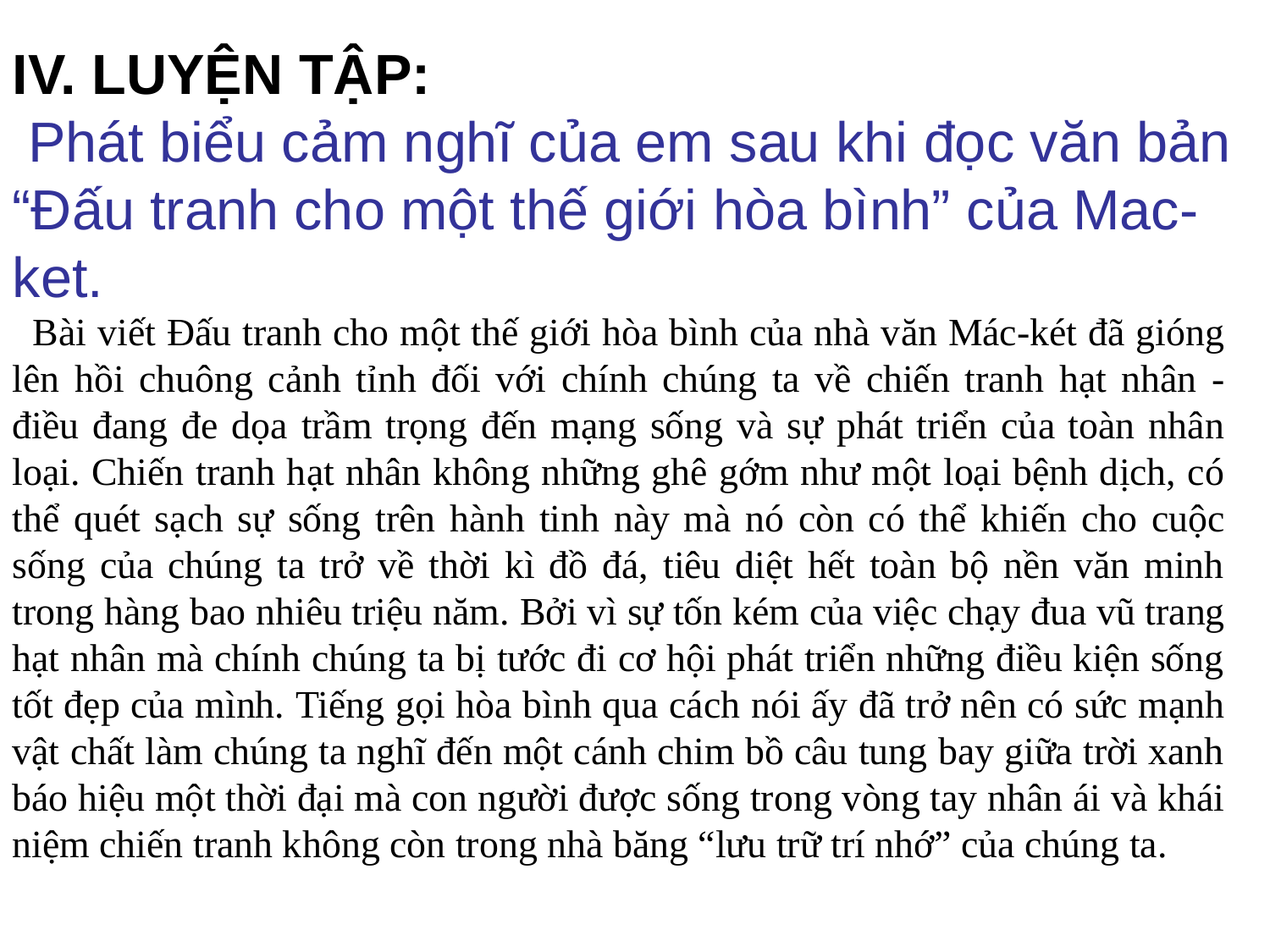

IV. LUYỆN TẬP:
 Phát biểu cảm nghĩ của em sau khi đọc văn bản “Đấu tranh cho một thế giới hòa bình” của Mac-ket.

  Bài viết Đấu tranh cho một thế giới hòa bình của nhà văn Mác-két đã gióng lên hồi chuông cảnh tỉnh đối với chính chúng ta về chiến tranh hạt nhân - điều đang đe dọa trầm trọng đến mạng sống và sự phát triển của toàn nhân loại. Chiến tranh hạt nhân không những ghê gớm như một loại bệnh dịch, có thể quét sạch sự sống trên hành tinh này mà nó còn có thể khiến cho cuộc sống của chúng ta trở về thời kì đồ đá, tiêu diệt hết toàn bộ nền văn minh trong hàng bao nhiêu triệu năm. Bởi vì sự tốn kém của việc chạy đua vũ trang hạt nhân mà chính chúng ta bị tước đi cơ hội phát triển những điều kiện sống tốt đẹp của mình. Tiếng gọi hòa bình qua cách nói ấy đã trở nên có sức mạnh vật chất làm chúng ta nghĩ đến một cánh chim bồ câu tung bay giữa trời xanh báo hiệu một thời đại mà con người được sống trong vòng tay nhân ái và khái niệm chiến tranh không còn trong nhà băng “lưu trữ trí nhớ” của chúng ta.